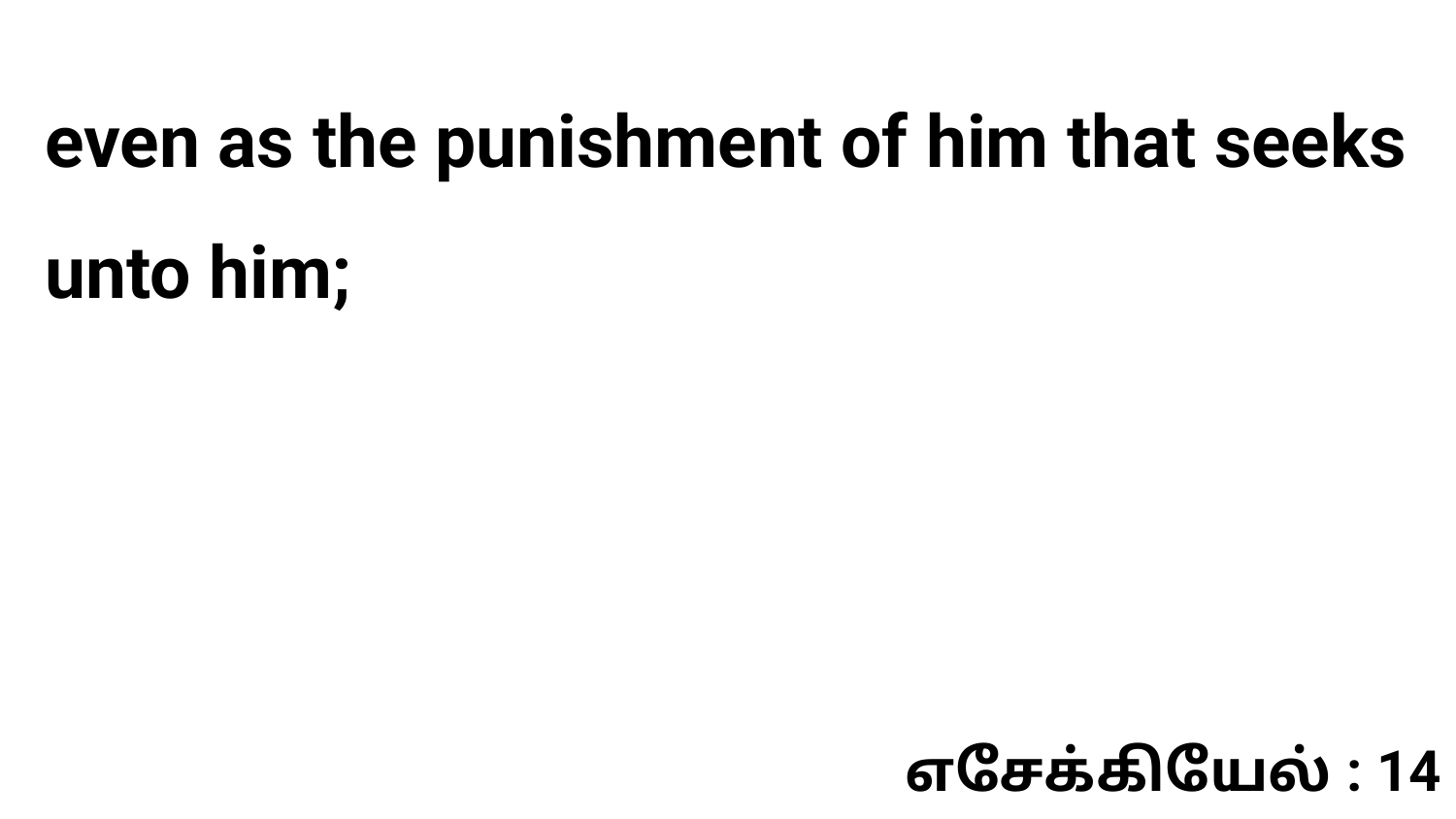

even as the punishment of him that seeks unto him;
எசேக்கியேல் : 14